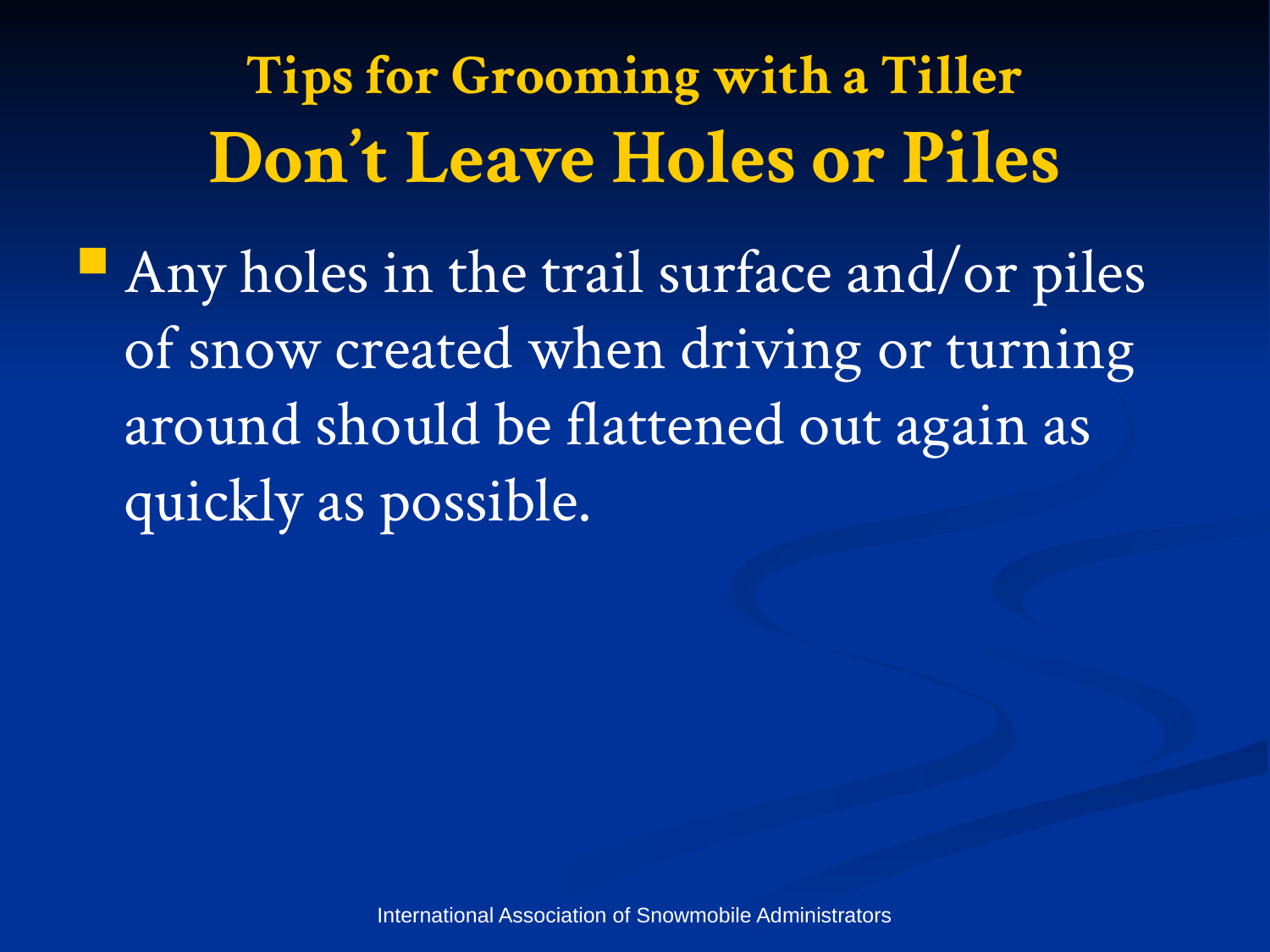

# Tips for Grooming with a Tiller Don’t Leave Holes or Piles
Any holes in the trail surface and/or piles of snow created when driving or turning around should be flattened out again as quickly as possible.
International Association of Snowmobile Administrators